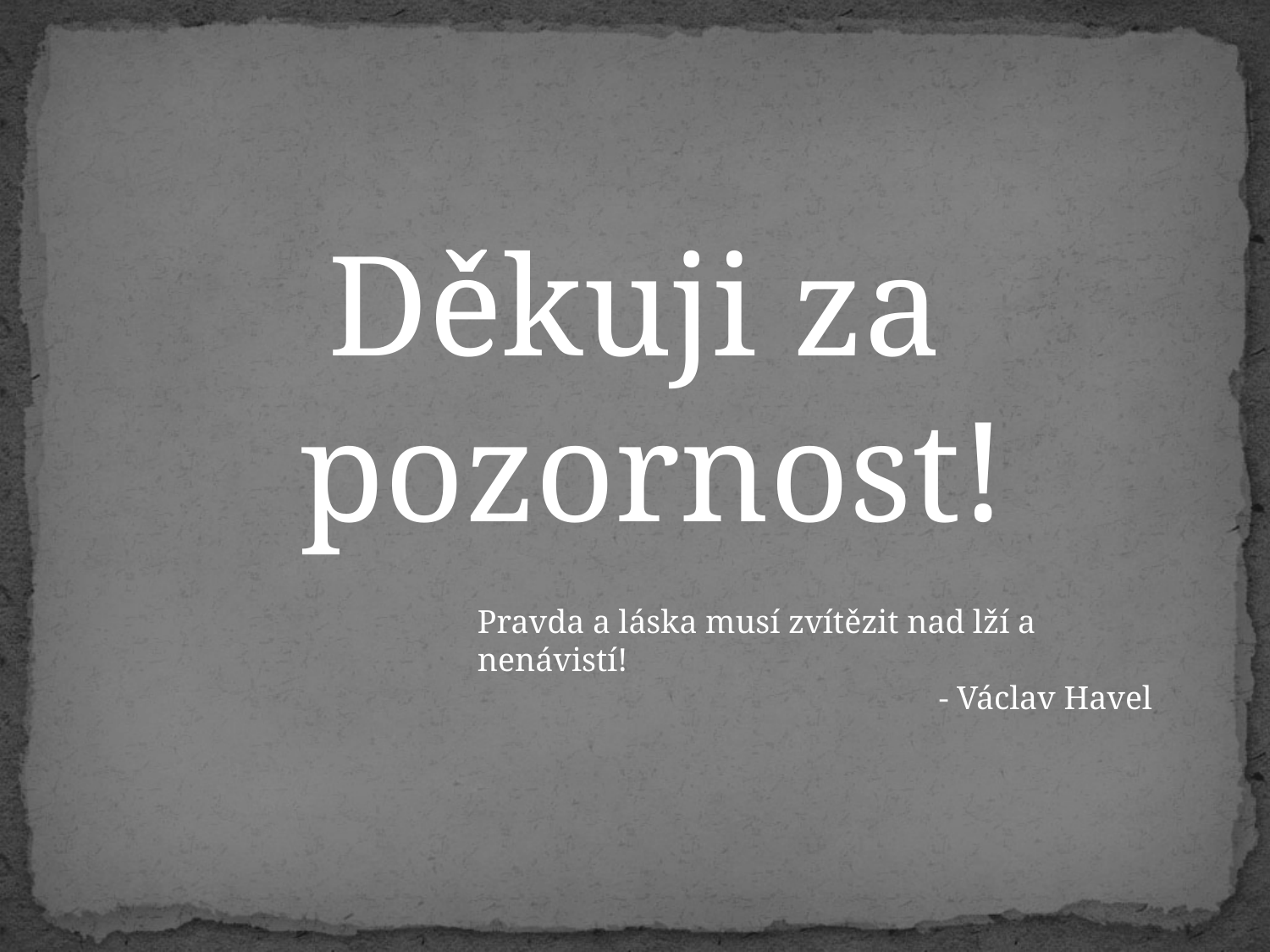

Děkuji za pozornost!
Pravda a láska musí zvítězit nad lží a nenávistí!
- Václav Havel